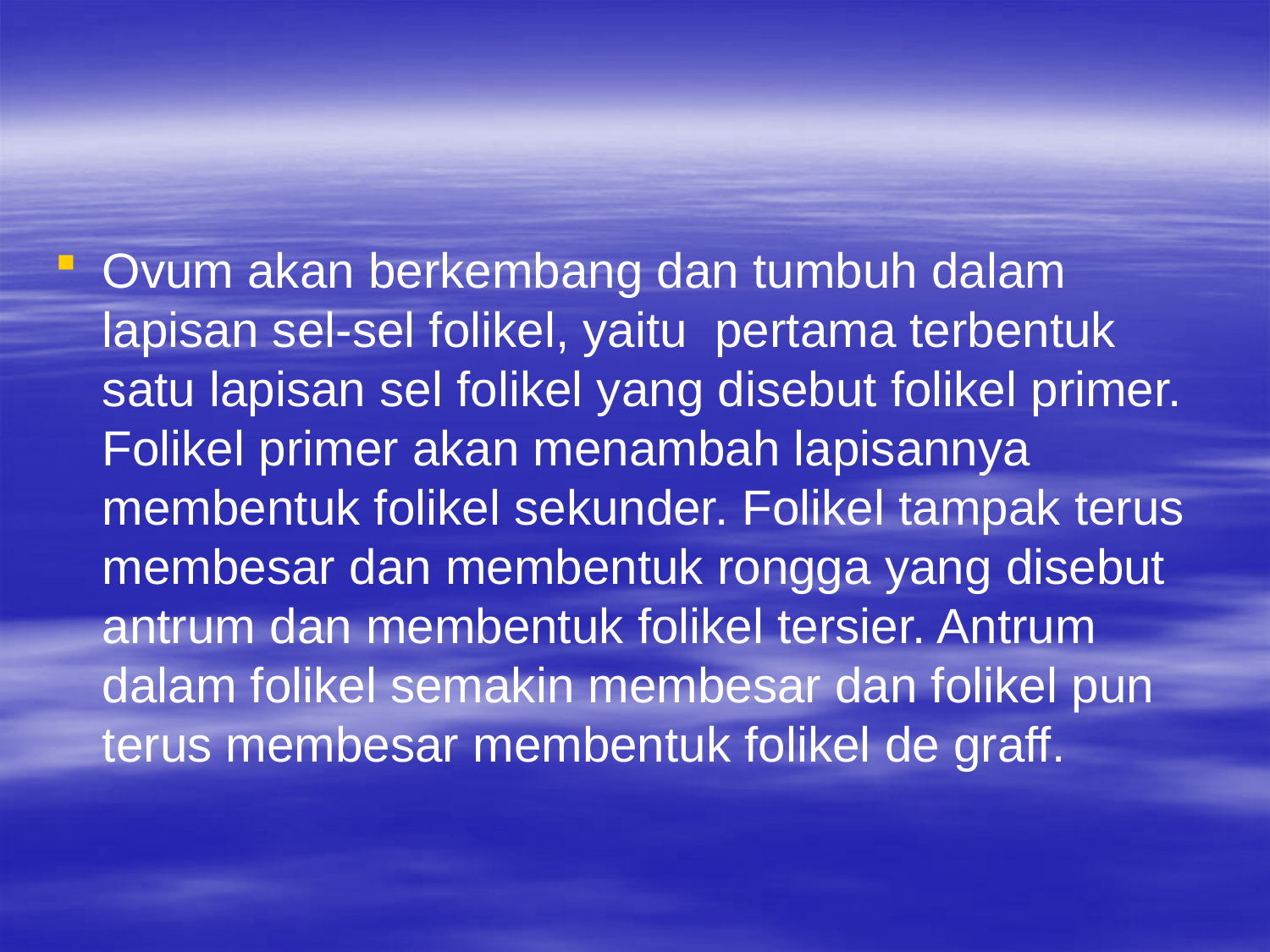

Ovum akan berkembang dan tumbuh dalam lapisan sel-sel folikel, yaitu  pertama terbentuk satu lapisan sel folikel yang disebut folikel primer. Folikel primer akan menambah lapisannya membentuk folikel sekunder. Folikel tampak terus membesar dan membentuk rongga yang disebut antrum dan membentuk folikel tersier. Antrum dalam folikel semakin membesar dan folikel pun terus membesar membentuk folikel de graff.